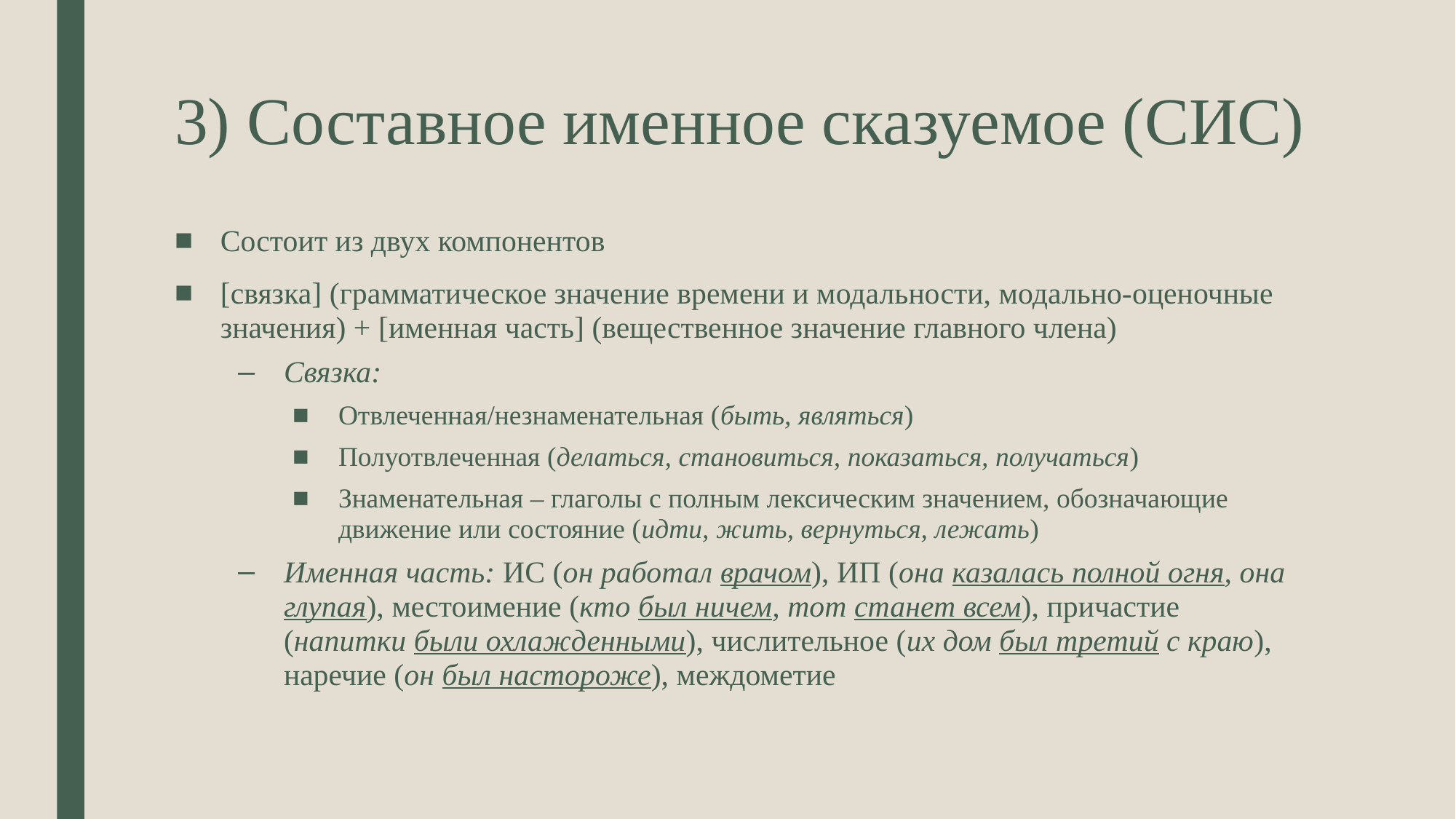

# 3) Составное именное сказуемое (СИС)
Состоит из двух компонентов
[связка] (грамматическое значение времени и модальности, модально-оценочные значения) + [именная часть] (вещественное значение главного члена)
Связка:
Отвлеченная/незнаменательная (быть, являться)
Полуотвлеченная (делаться, становиться, показаться, получаться)
Знаменательная – глаголы с полным лексическим значением, обозначающие движение или состояние (идти, жить, вернуться, лежать)
Именная часть: ИС (он работал врачом), ИП (она казалась полной огня, она глупая), местоимение (кто был ничем, тот станет всем), причастие (напитки были охлажденными), числительное (их дом был третий с краю), наречие (он был настороже), междометие